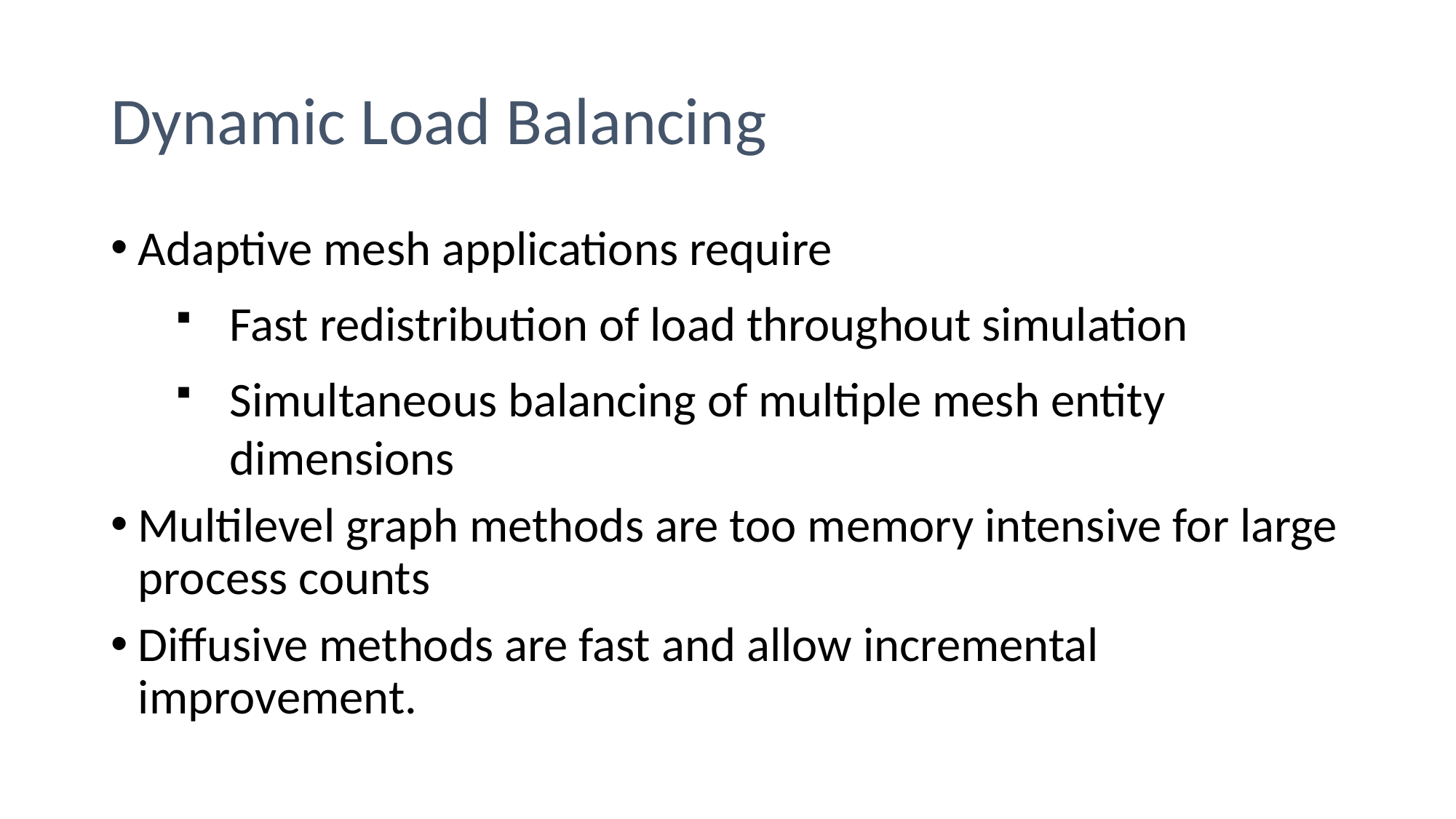

Dynamic Load Balancing
Adaptive mesh applications require
Fast redistribution of load throughout simulation
Simultaneous balancing of multiple mesh entity dimensions
Multilevel graph methods are too memory intensive for large process counts
Diffusive methods are fast and allow incremental improvement.